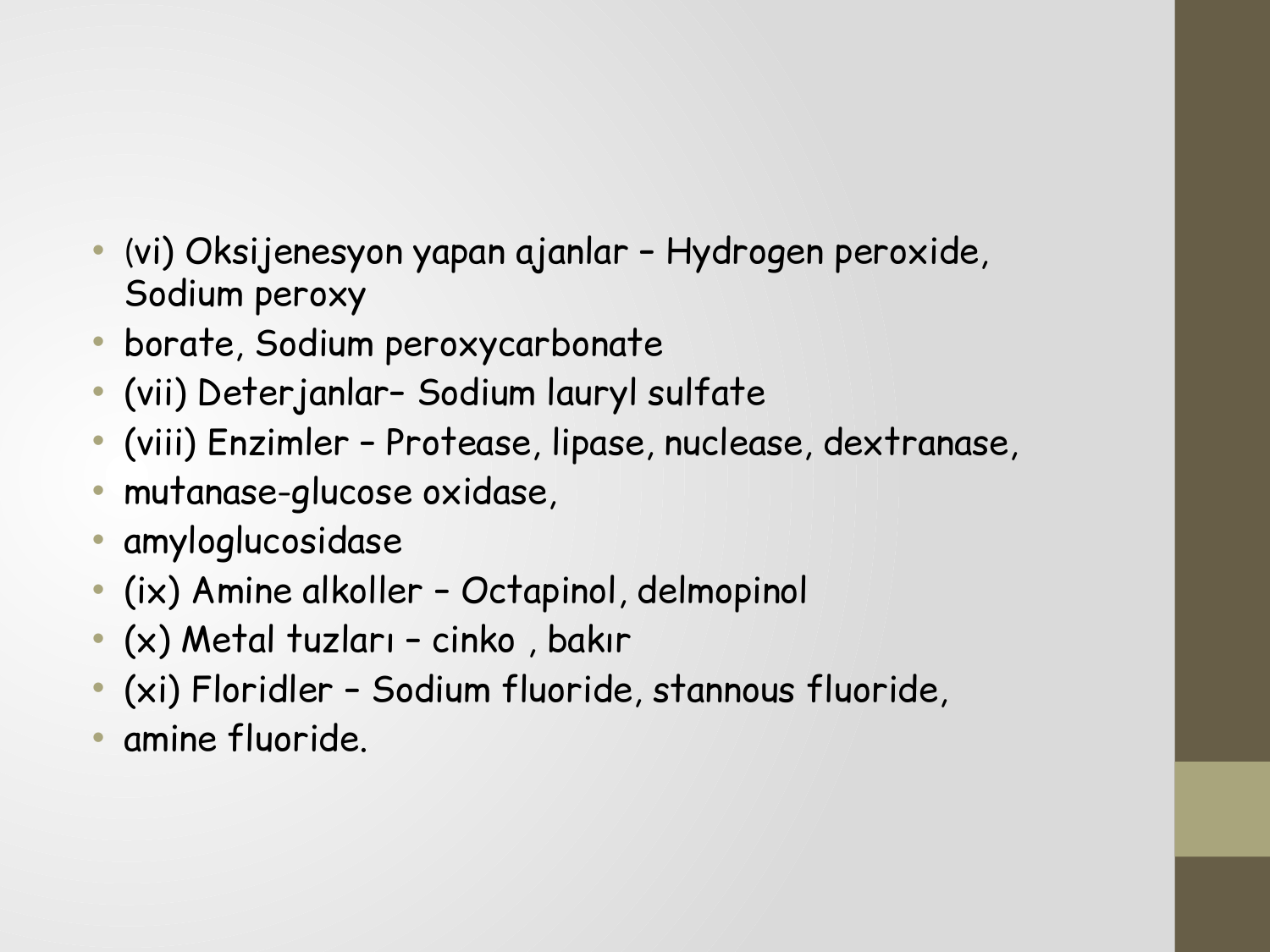

#
(vi) Oksijenesyon yapan ajanlar – Hydrogen peroxide, Sodium peroxy
borate, Sodium peroxycarbonate
(vii) Deterjanlar– Sodium lauryl sulfate
(viii) Enzimler – Protease, lipase, nuclease, dextranase,
mutanase-glucose oxidase,
amyloglucosidase
(ix) Amine alkoller – Octapinol, delmopinol
(x) Metal tuzları – cinko , bakır
(xi) Floridler – Sodium fluoride, stannous fluoride,
amine fluoride.